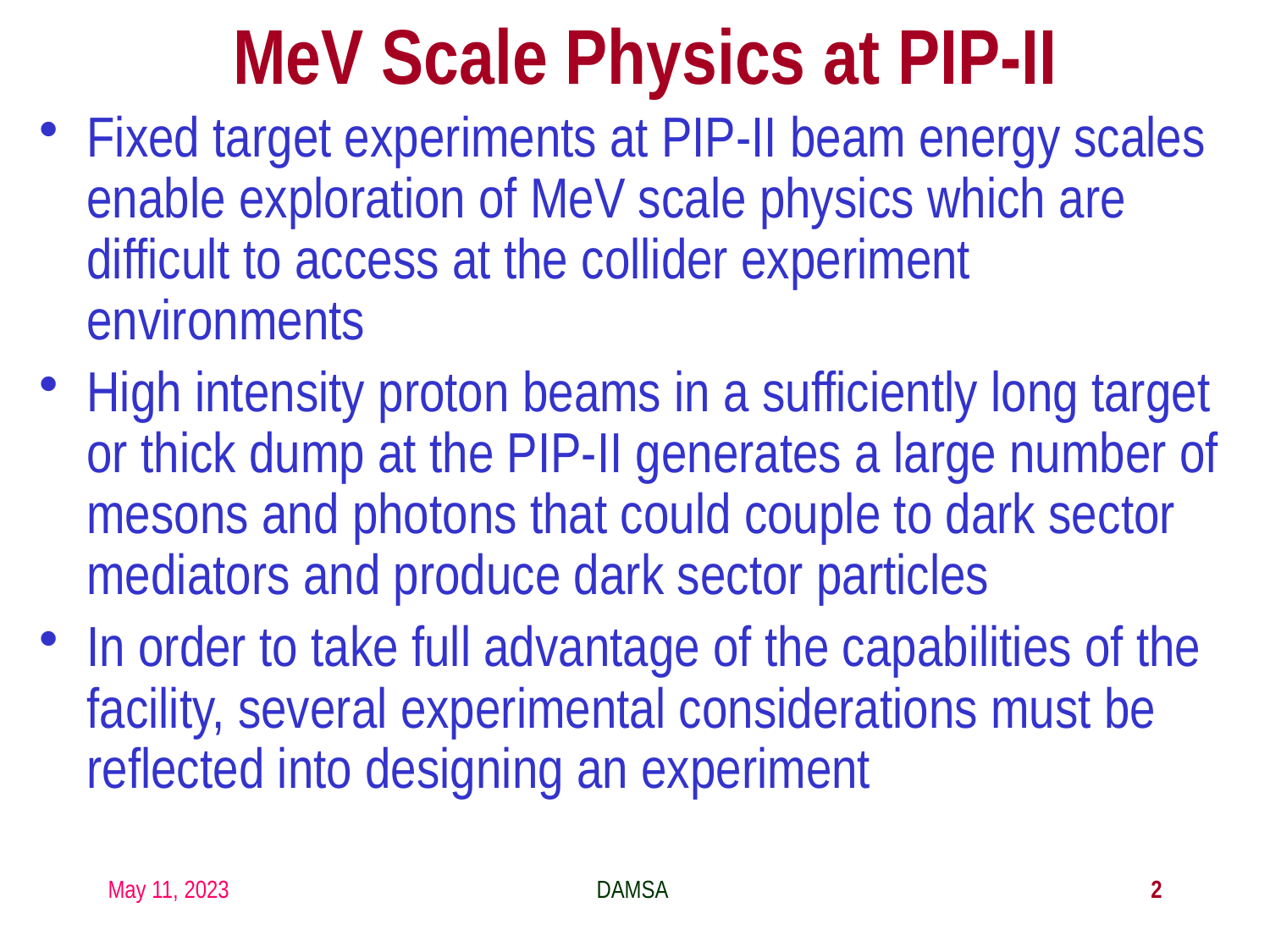

# MeV Scale Physics at PIP-II
Fixed target experiments at PIP-II beam energy scales enable exploration of MeV scale physics which are difficult to access at the collider experiment environments
High intensity proton beams in a sufficiently long target or thick dump at the PIP-II generates a large number of mesons and photons that could couple to dark sector mediators and produce dark sector particles
In order to take full advantage of the capabilities of the facility, several experimental considerations must be reflected into designing an experiment
May 11, 2023
DAMSA
2